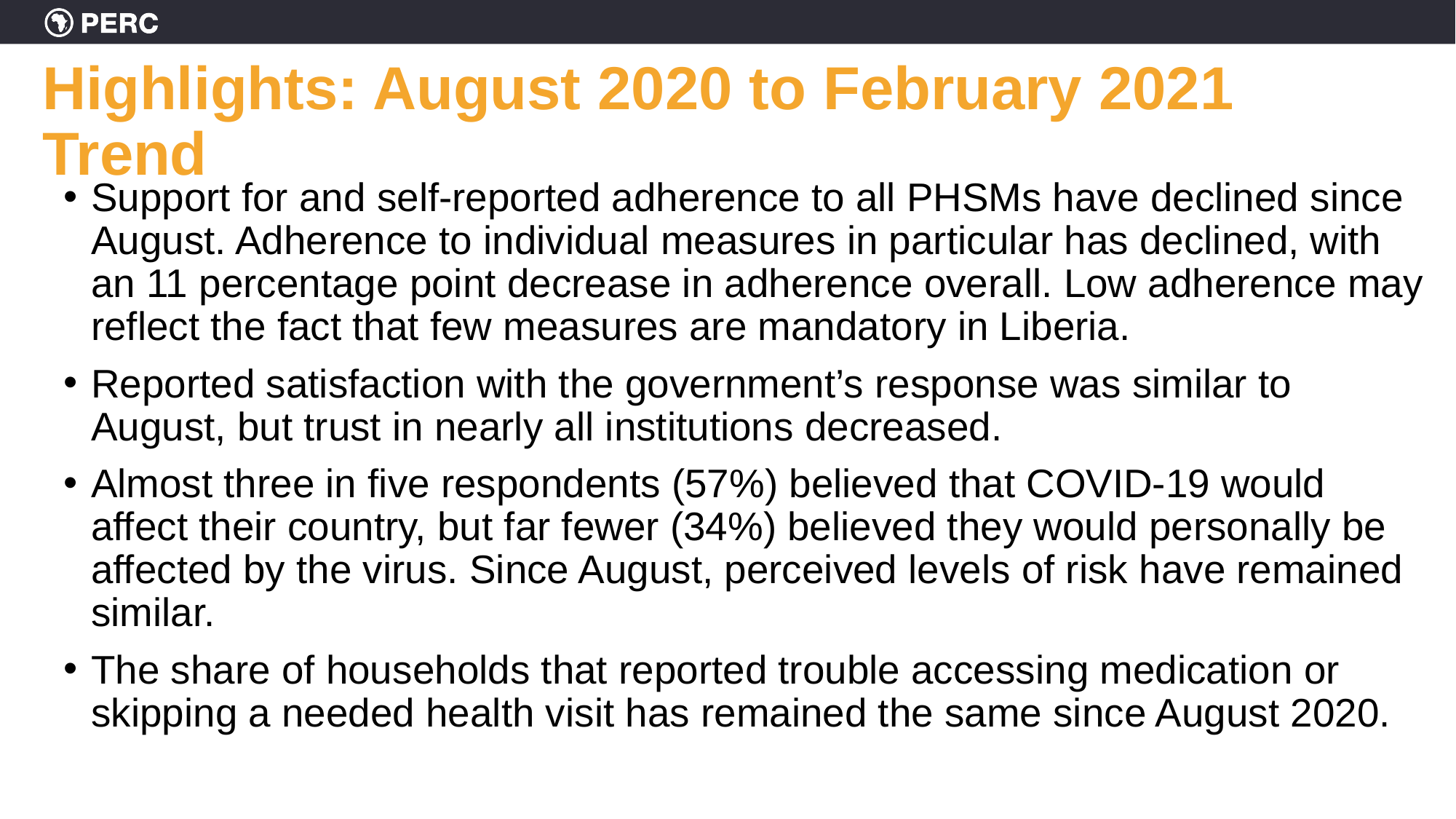

# Highlights: August 2020 to February 2021 Trend
Support for and self-reported adherence to all PHSMs have declined since August. Adherence to individual measures in particular has declined, with an 11 percentage point decrease in adherence overall. Low adherence may reflect the fact that few measures are mandatory in Liberia.
Reported satisfaction with the government’s response was similar to August, but trust in nearly all institutions decreased.
Almost three in five respondents (57%) believed that COVID-19 would affect their country, but far fewer (34%) believed they would personally be affected by the virus. Since August, perceived levels of risk have remained similar.
The share of households that reported trouble accessing medication or skipping a needed health visit has remained the same since August 2020.